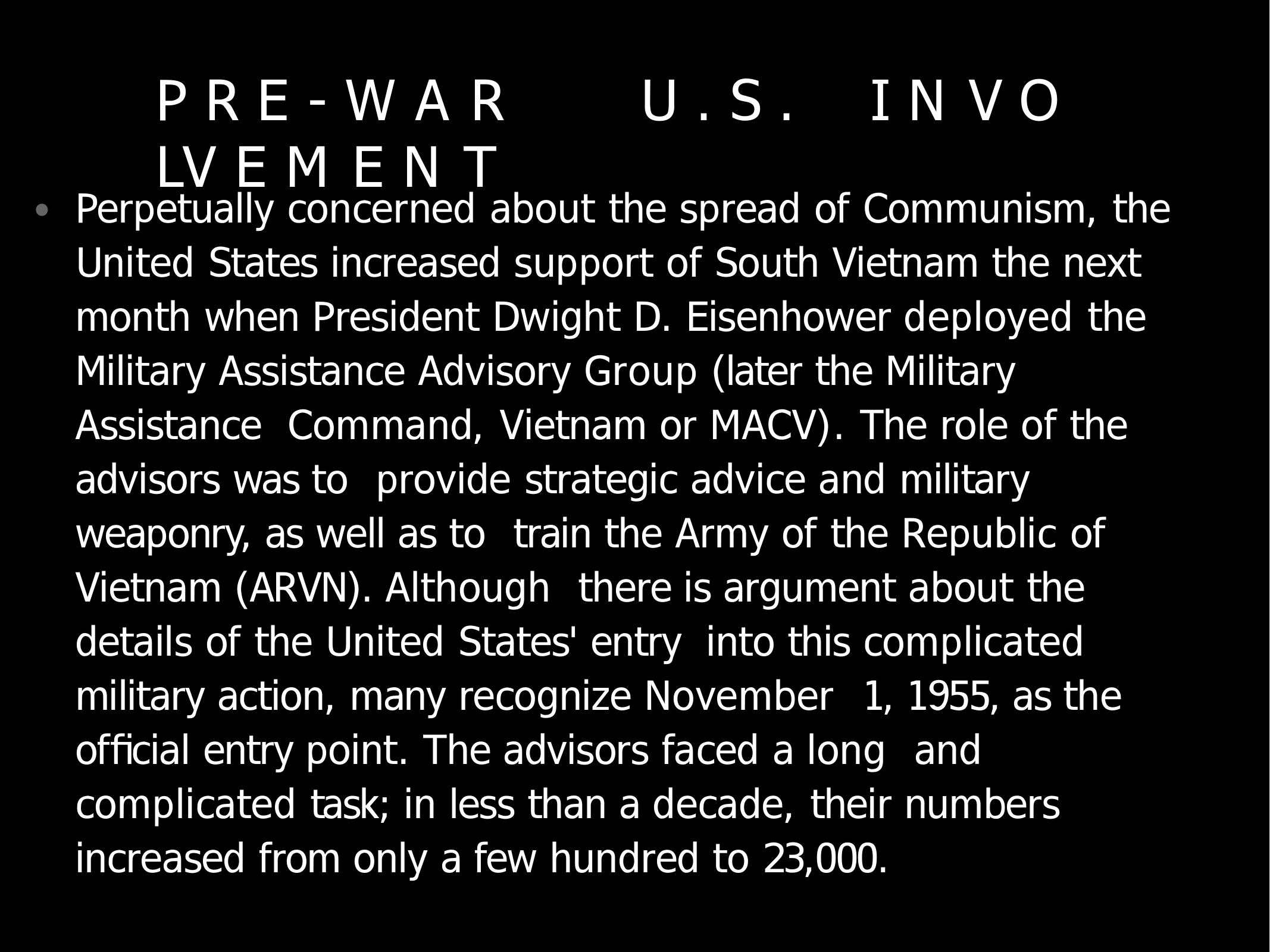

# P R E - W A R	U . S .	I N V O LV E M E N T
Perpetually concerned about the spread of Communism, the  United States increased support of South Vietnam the next  month when President Dwight D. Eisenhower deployed the  Military Assistance Advisory Group (later the Military Assistance  Command, Vietnam or MACV). The role of the advisors was to  provide strategic advice and military weaponry, as well as to  train the Army of the Republic of Vietnam (ARVN). Although  there is argument about the details of the United States' entry  into this complicated military action, many recognize November  1, 1955, as the official entry point. The advisors faced a long  and complicated task; in less than a decade, their numbers  increased from only a few hundred to 23,000.
•